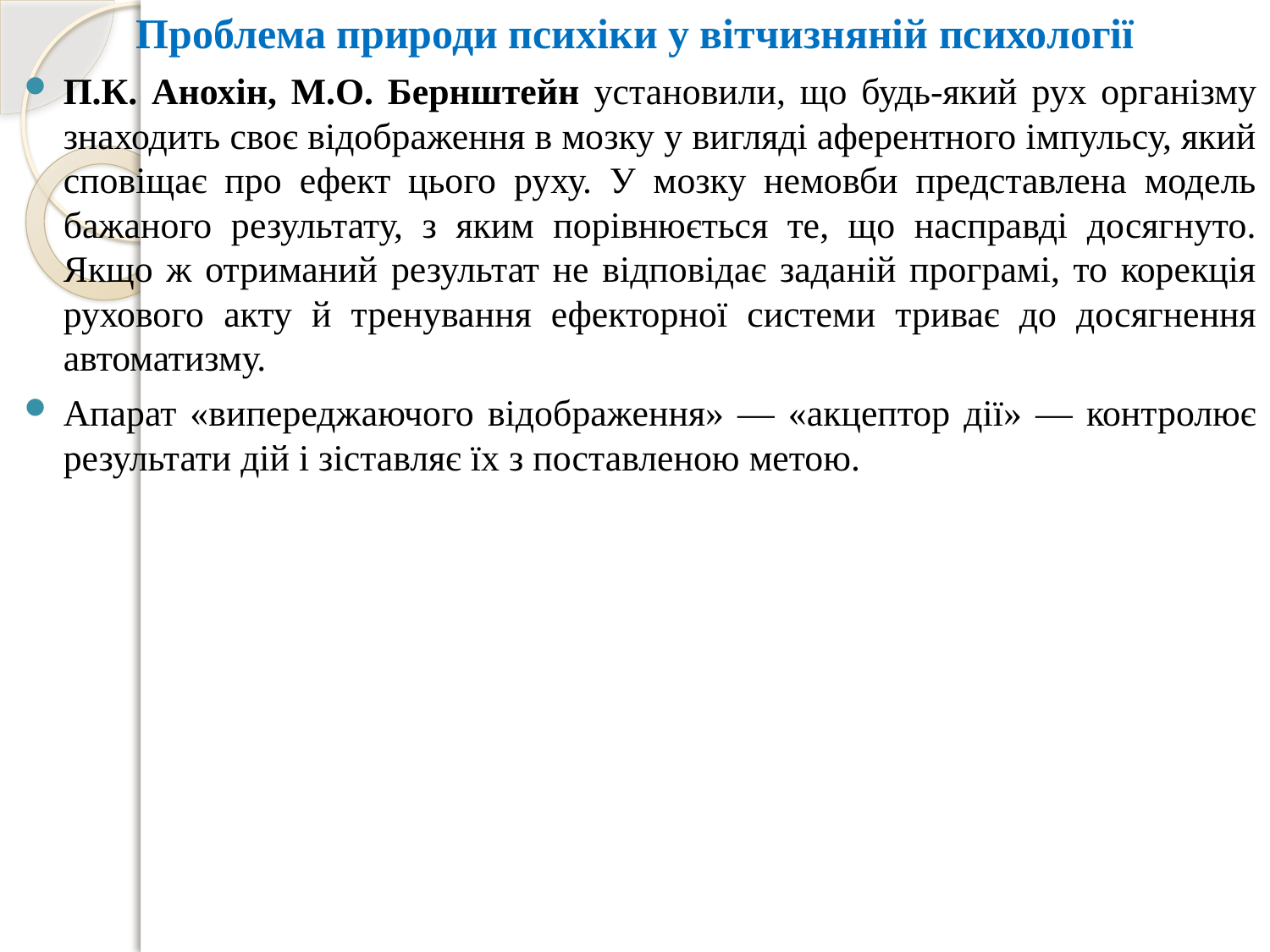

Проблема природи психіки у вітчизняній психології
П.К. Анохін, М.О. Бернштейн установили, що будь-який рух організму знаходить своє відображення в мозку у вигляді аферентного імпульсу, який сповіщає про ефект цього руху. У мозку немовби представлена модель бажаного результату, з яким порівнюється те, що насправді досягнуто. Якщо ж отриманий результат не відповідає заданій програмі, то корекція рухового акту й тренування ефекторної системи триває до досягнення автоматизму.
Апарат «випереджаючого відображення» — «акцептор дії» — контролює результати дій і зіставляє їх з поставленою метою.